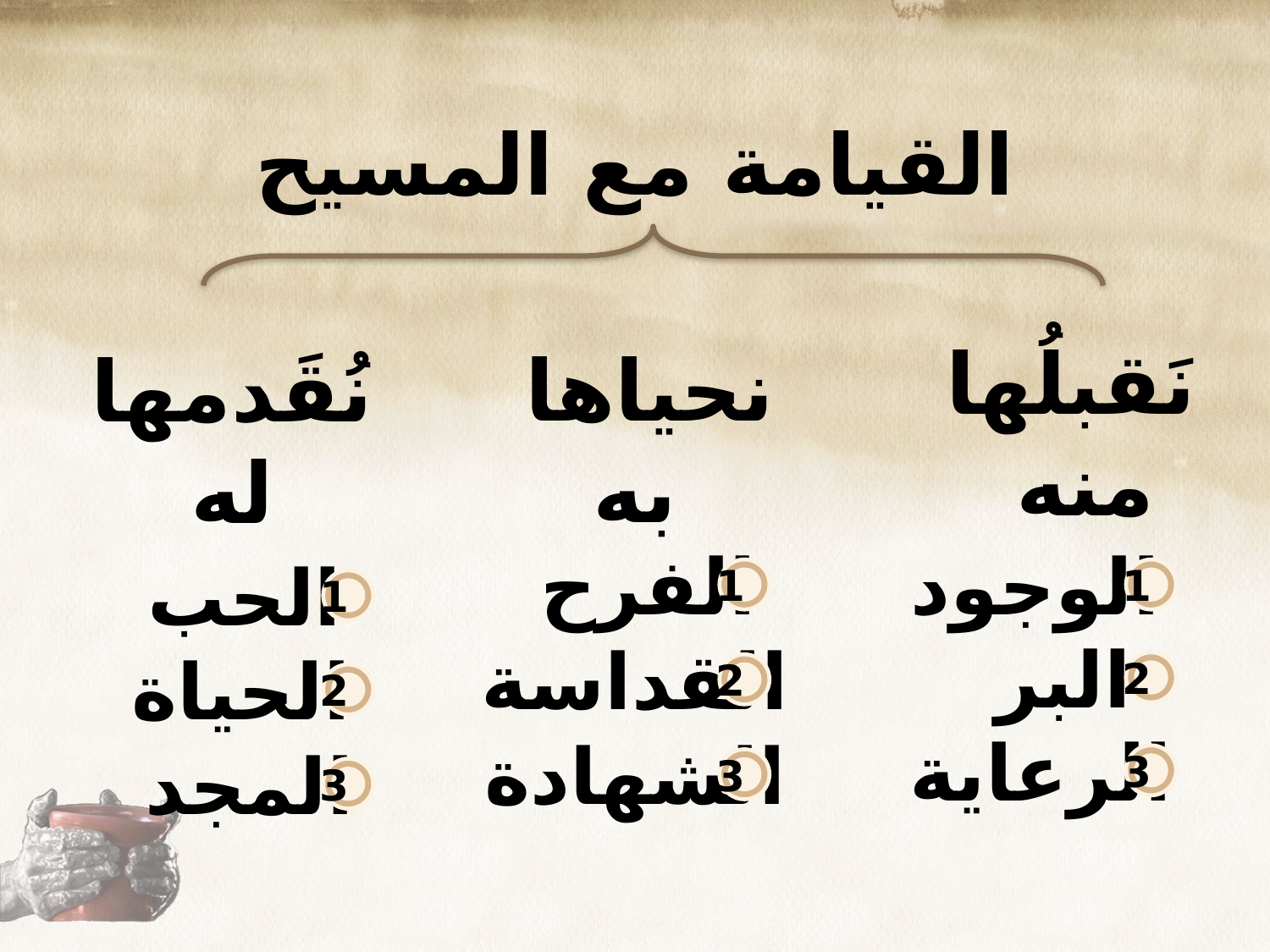

القيامة مع المسيح

نَقبلُها
منه
نحياها
به
نُقَدمها
له
الفرح
الوجود
الحب

1

1

1
البر
القداسة
الحياة

2

2

2
الرعاية
الشهادة
المجد

3

3

3